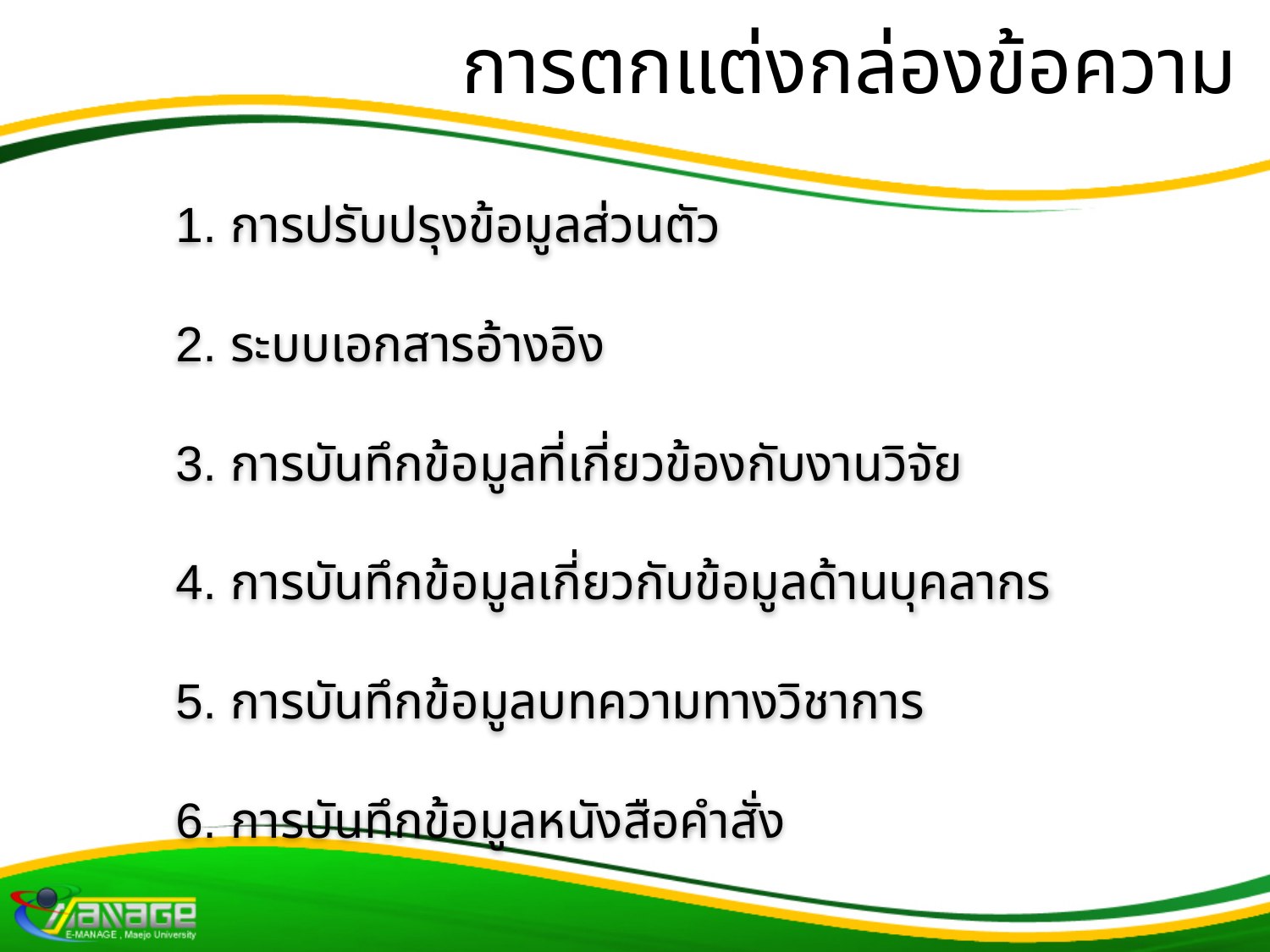

การตกแต่งกล่องข้อความ
1. การปรับปรุงข้อมูลส่วนตัว
2. ระบบเอกสารอ้างอิง
3. การบันทึกข้อมูลที่เกี่ยวข้องกับงานวิจัย
4. การบันทึกข้อมูลเกี่ยวกับข้อมูลด้านบุคลากร
5. การบันทึกข้อมูลบทความทางวิชาการ
6. การบันทึกข้อมูลหนังสือคำสั่ง